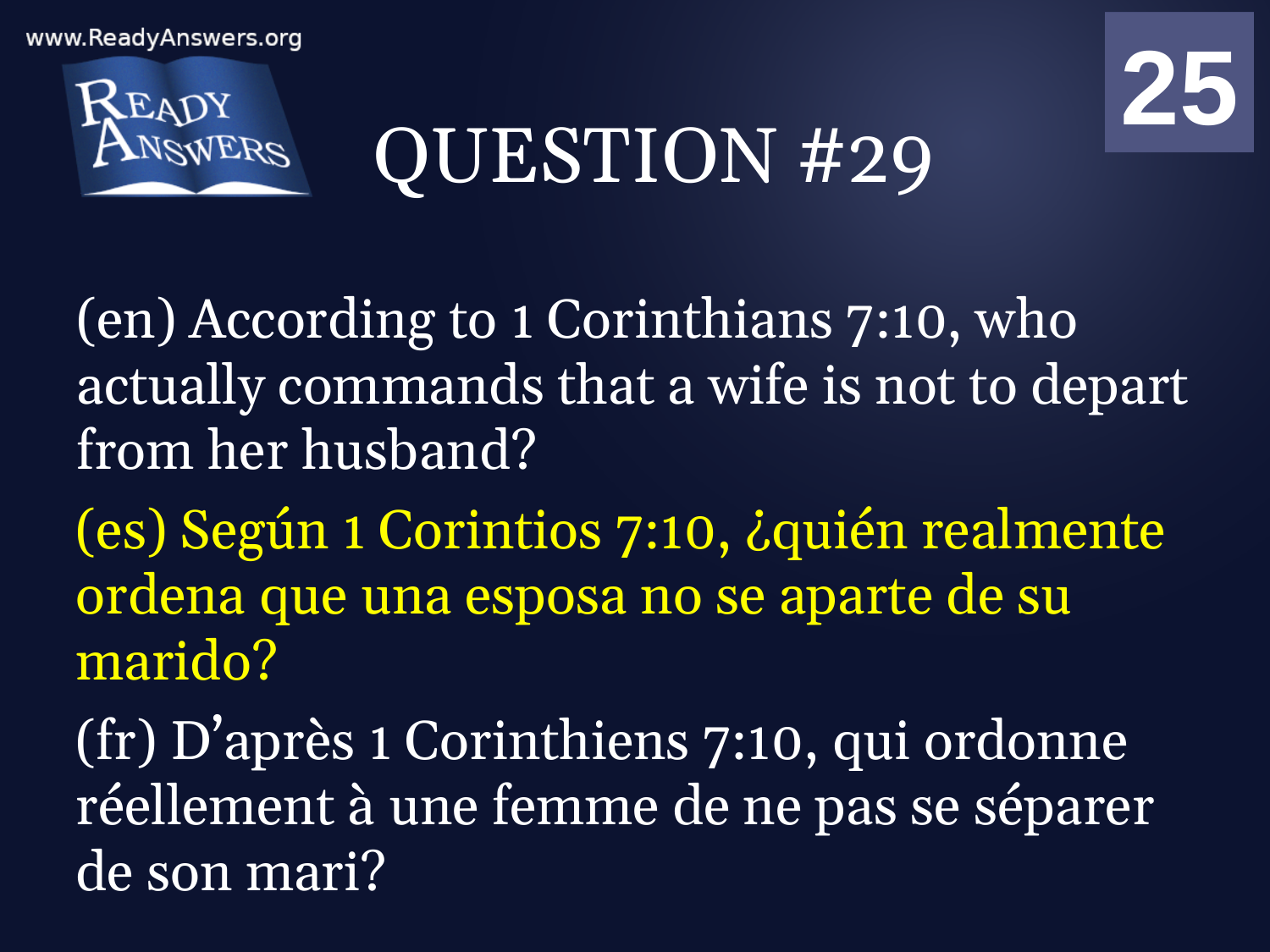

01
02
03
04
05
06
07
08
09
10
11
12
13
14
15
16
17
18
19
20
21
22
23
24
25
00
# QUESTION #29
(en) According to 1 Corinthians 7:10, who actually commands that a wife is not to depart from her husband?
(es) Según 1 Corintios 7:10, ¿quién realmente ordena que una esposa no se aparte de su marido?
(fr) D’après 1 Corinthiens 7:10, qui ordonne réellement à une femme de ne pas se séparer de son mari?